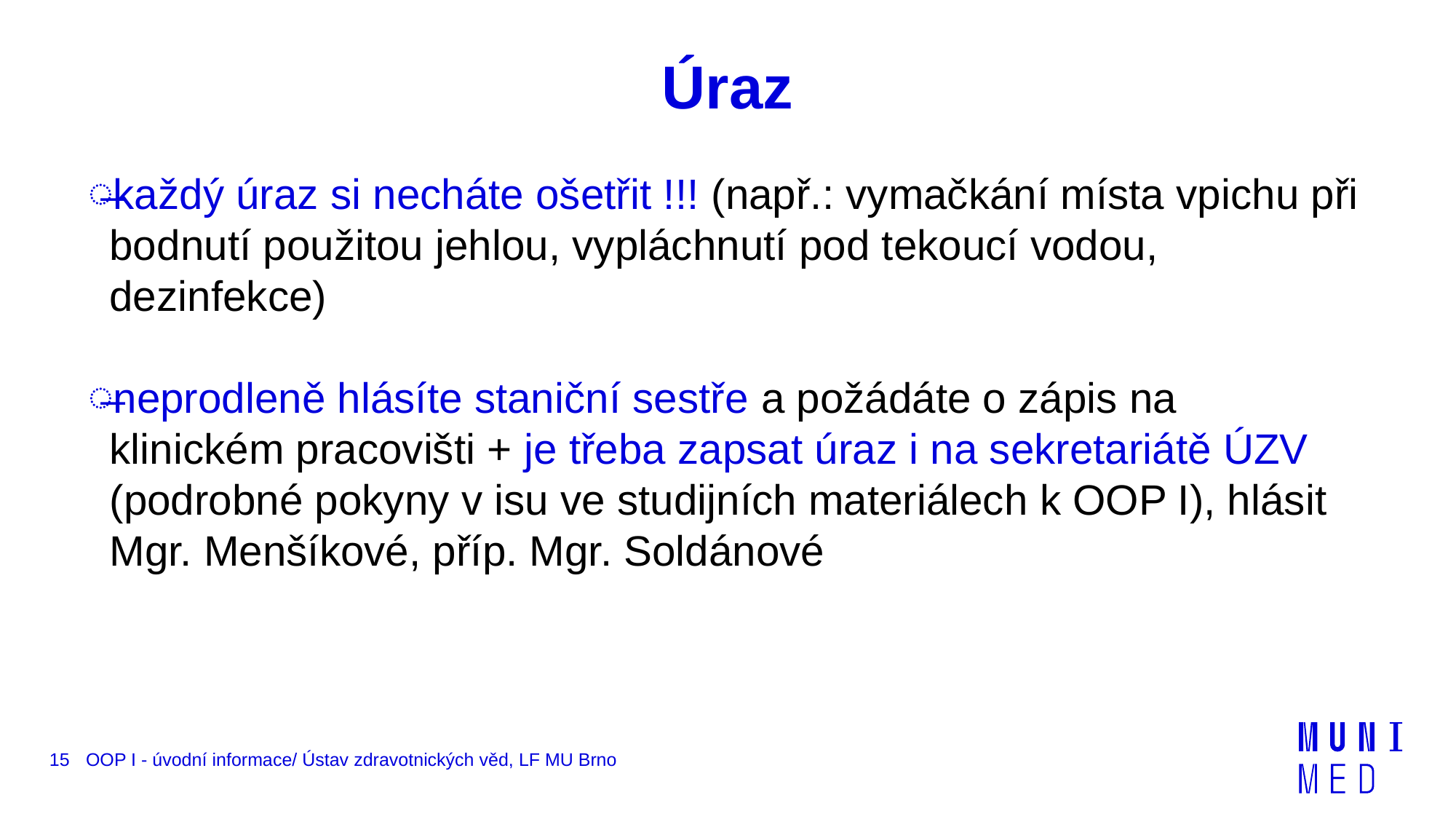

# Úraz
každý úraz si necháte ošetřit !!! (např.: vymačkání místa vpichu při bodnutí použitou jehlou, vypláchnutí pod tekoucí vodou, dezinfekce)

neprodleně hlásíte staniční sestře a požádáte o zápis na klinickém pracovišti + je třeba zapsat úraz i na sekretariátě ÚZV (podrobné pokyny v isu ve studijních materiálech k OOP I), hlásit Mgr. Menšíkové, příp. Mgr. Soldánové
15
OOP I - úvodní informace/ Ústav zdravotnických věd, LF MU Brno